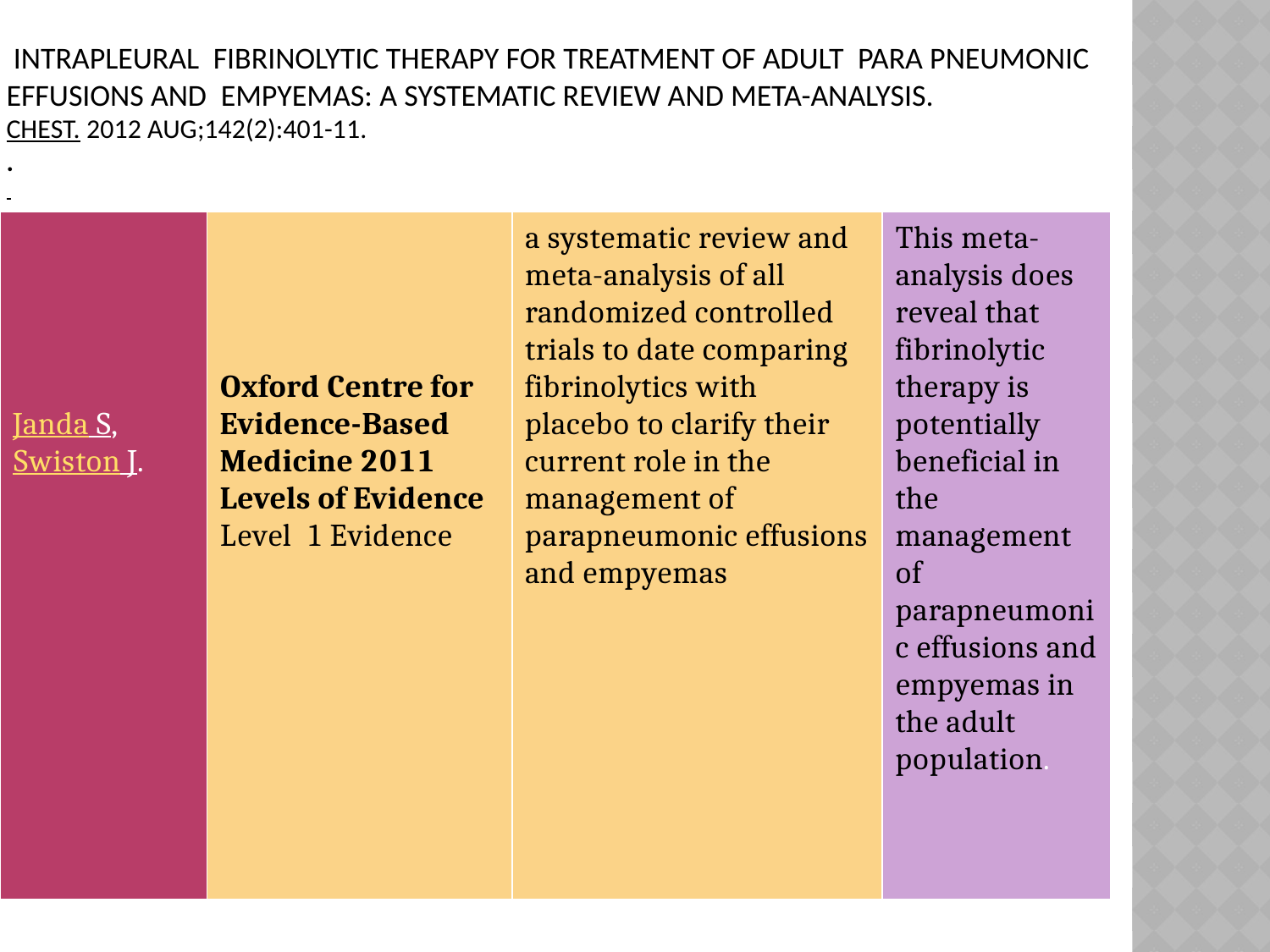

# Intrapleural  fibrinolytic therapy for treatment of adult  para pneumonic effusions and  empyemas: a systematic review and meta-analysis. Chest. 2012 Aug;142(2):401-11. .
| Janda S, Swiston J. | Oxford Centre for Evidence-Based Medicine 2011 Levels of Evidence Level 1 Evidence | a systematic review and meta-analysis of all randomized controlled trials to date comparing fibrinolytics with placebo to clarify their current role in the management of parapneumonic effusions and empyemas | This meta-analysis does reveal that fibrinolytic therapy is potentially beneficial in the management of parapneumonic effusions and empyemas in the adult population. |
| --- | --- | --- | --- |